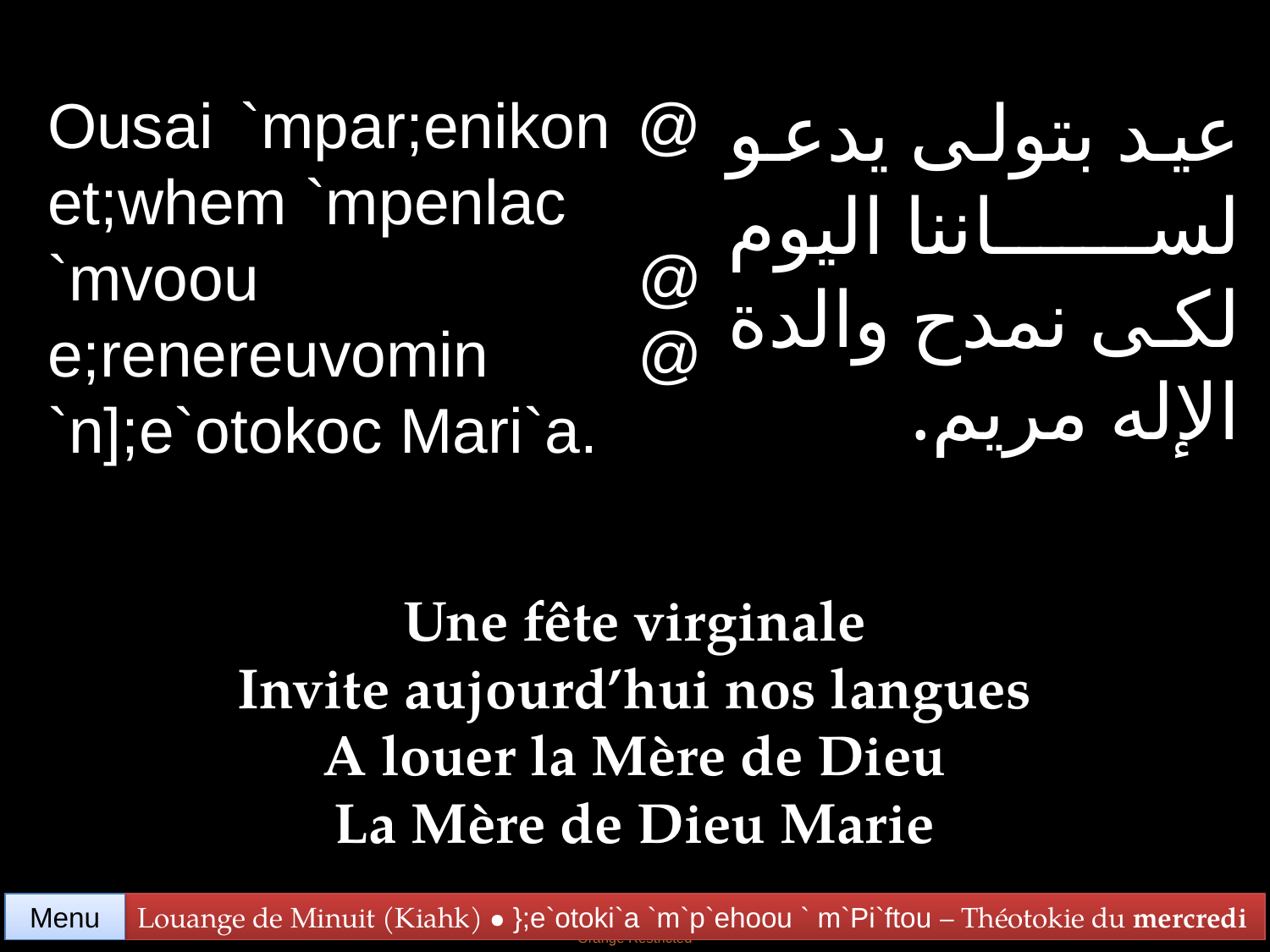

عيد بتولى يدعو لساننا اليوم لكى نمدح والدة الإله مريم.
Ousai `mpar;enikon @ et;whem `mpenlac
`mvoou @ e;renereuvomin @ `n];e`otokoc Mari`a.

Une fête virginale
Invite aujourd’hui nos langues
A louer la Mère de Dieu
La Mère de Dieu Marie
Menu
Louange de Minuit (Kiahk) • };e`otoki`a `m`p`ehoou ` m`Pi`ftou – Théotokie du mercredi